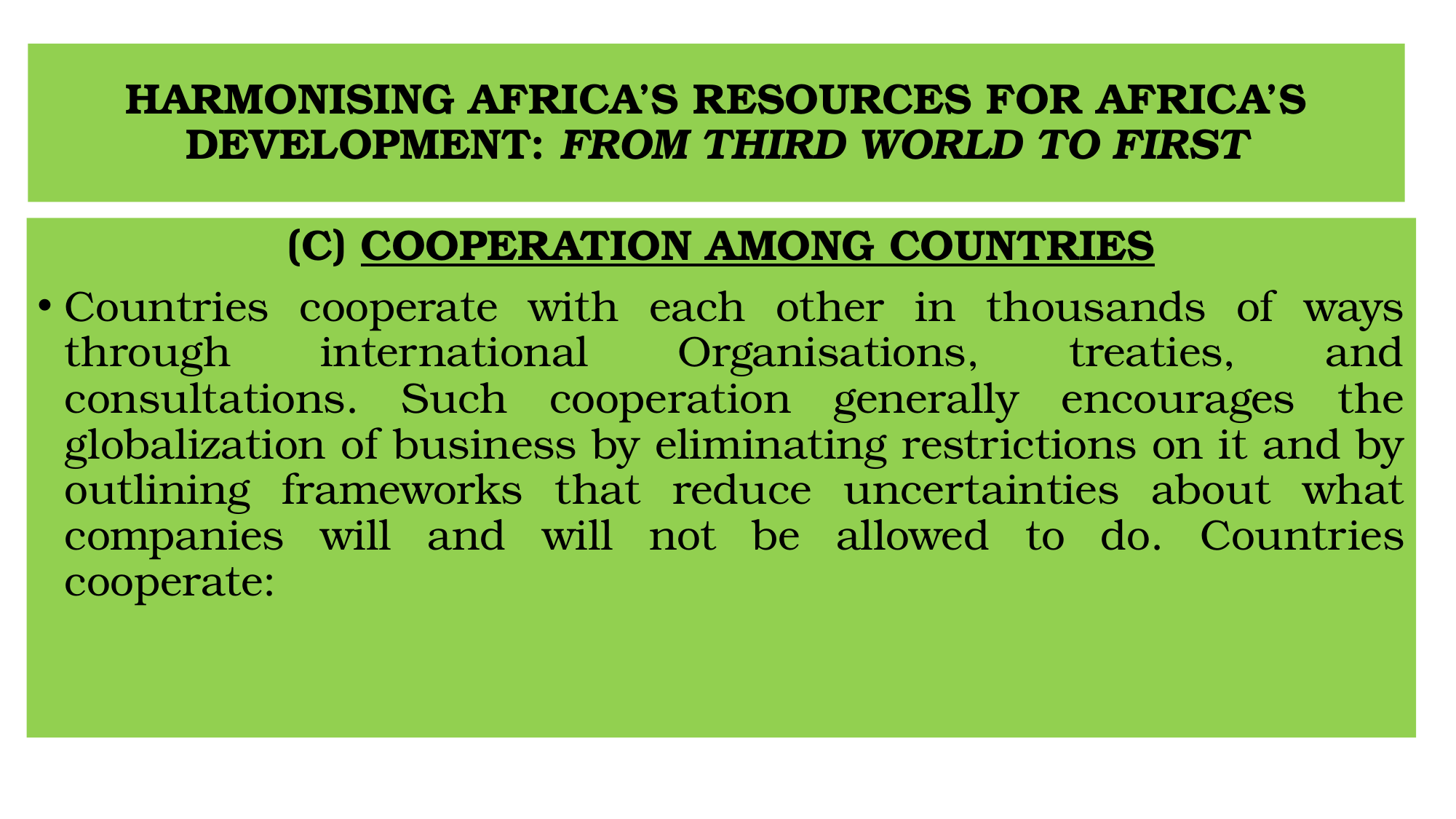

# HARMONISING AFRICA’S RESOURCES FOR AFRICA’S DEVELOPMENT: FROM THIRD WORLD TO FIRST
(C) COOPERATION AMONG COUNTRIES
Countries cooperate with each other in thousands of ways through international Organisations, treaties, and consultations. Such cooperation generally encourages the globalization of business by eliminating restrictions on it and by outlining frameworks that reduce uncertainties about what companies will and will not be allowed to do. Countries cooperate: